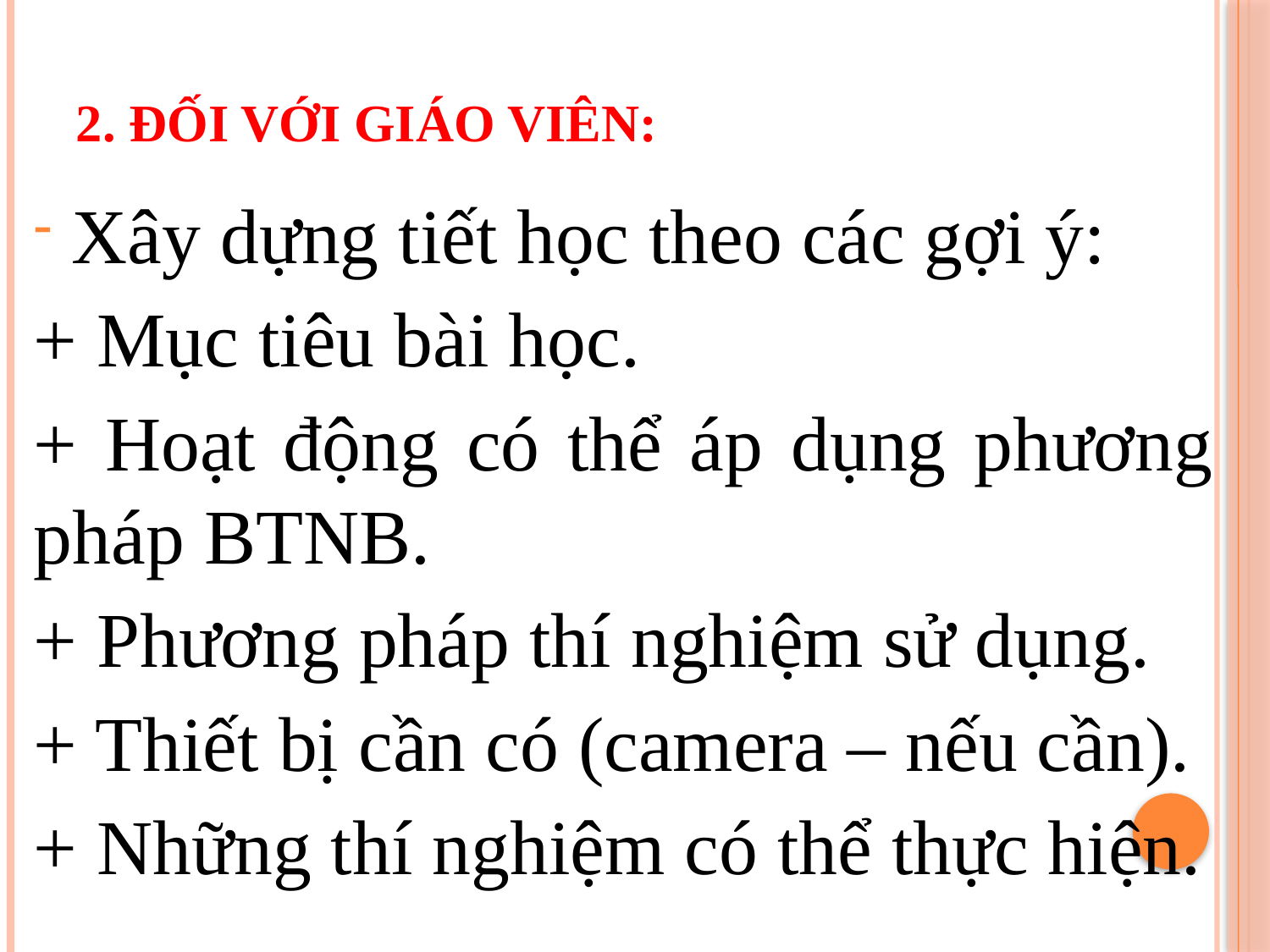

# 2. Đối với giáo viên:
Xây dựng tiết học theo các gợi ý:
+ Mục tiêu bài học.
+ Hoạt động có thể áp dụng phương pháp BTNB.
+ Phương pháp thí nghiệm sử dụng.
+ Thiết bị cần có (camera – nếu cần).
+ Những thí nghiệm có thể thực hiện.